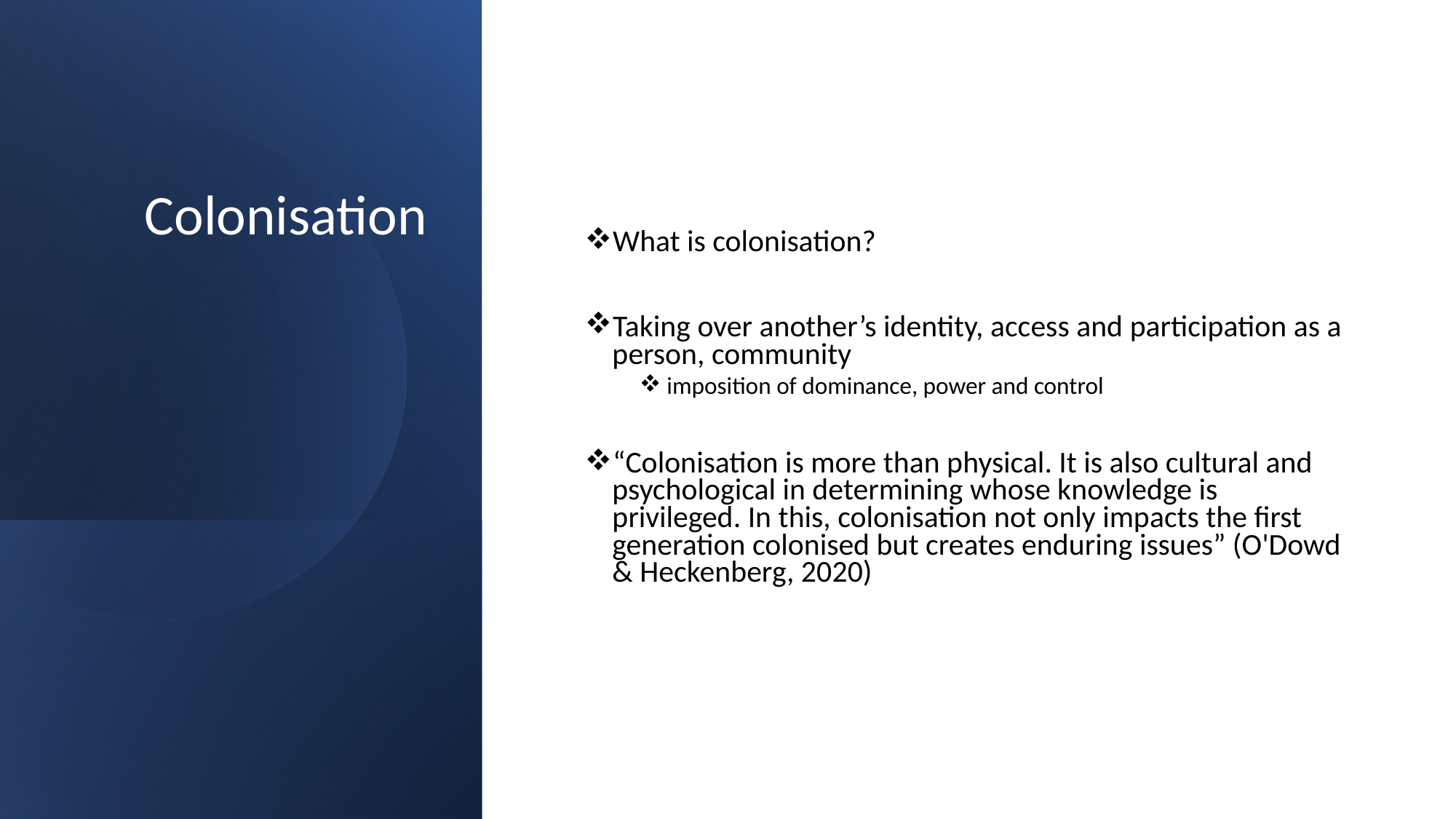

# Colonisation
What is colonisation?

Taking over another’s identity, access and participation as a person, community
imposition of dominance, power and control

“Colonisation is more than physical. It is also cultural and psychological in determining whose knowledge is privileged. In this, colonisation not only impacts the first generation colonised but creates enduring issues” (O'Dowd & Heckenberg, 2020)